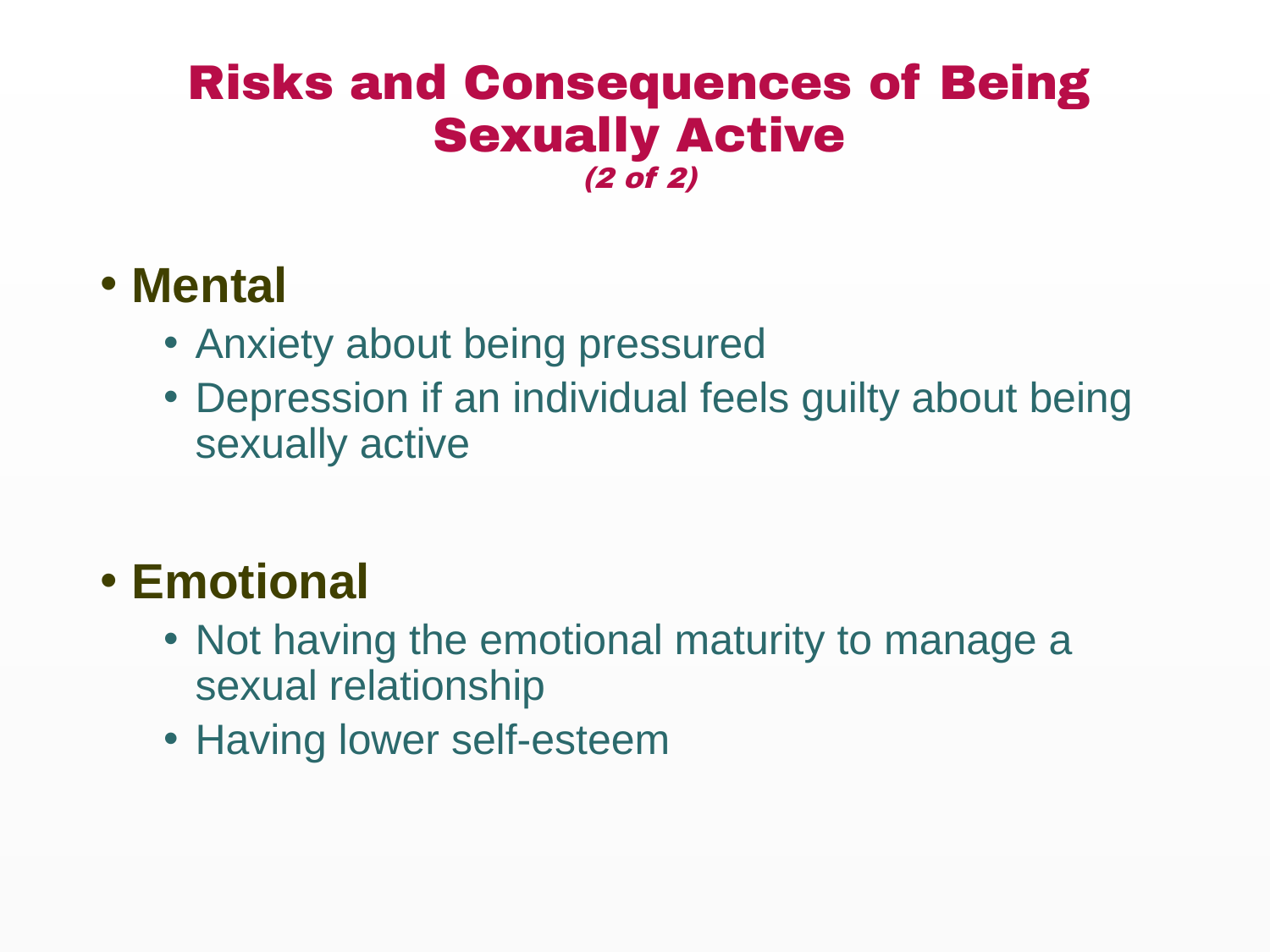

# Risks and Consequences of Being Sexually Active (2 of 2)
Mental
Anxiety about being pressured
Depression if an individual feels guilty about being sexually active

Emotional
Not having the emotional maturity to manage a sexual relationship
Having lower self-esteem